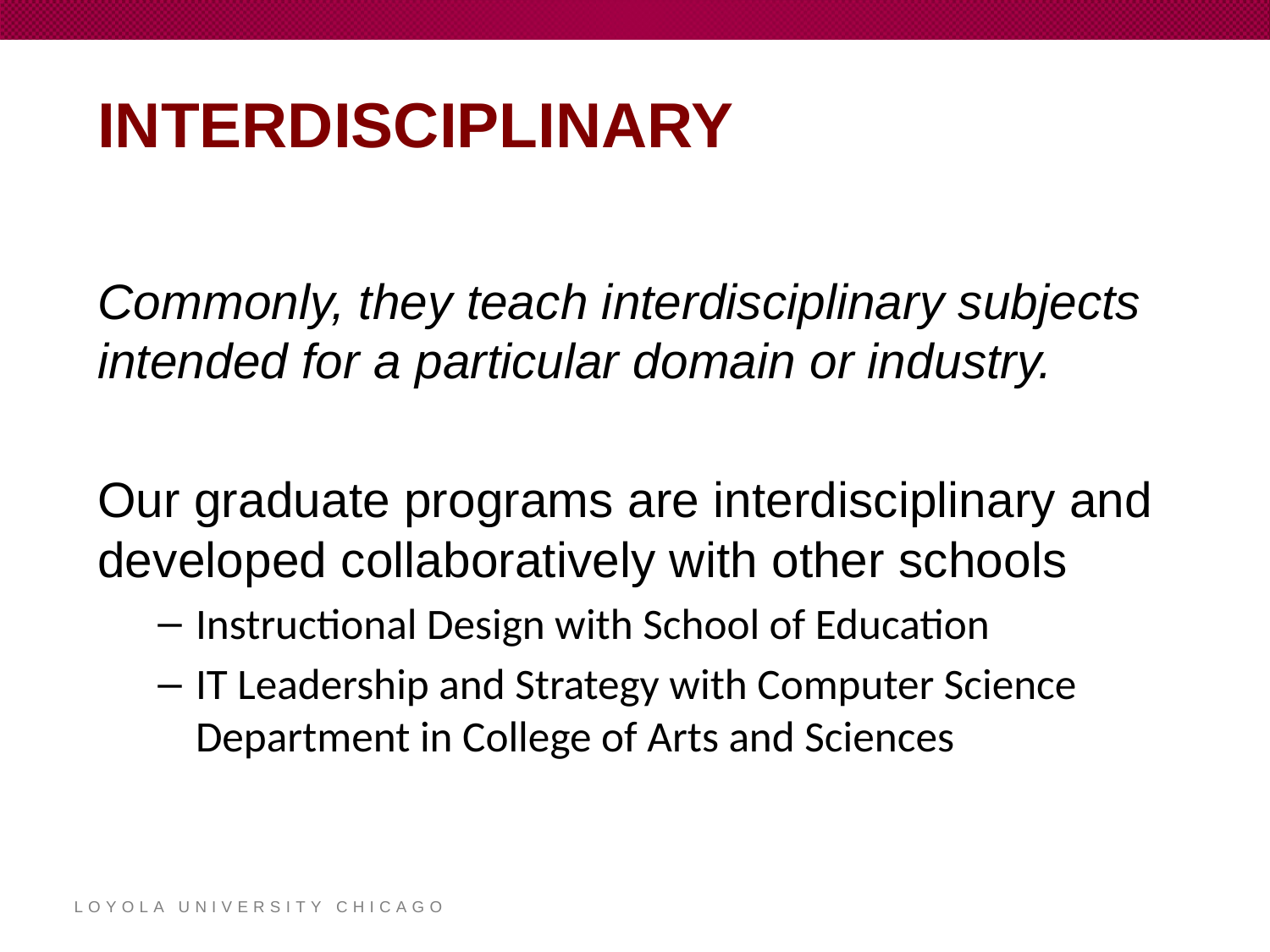

# interdisciplinary

Commonly, they teach interdisciplinary subjects intended for a particular domain or industry.

Our graduate programs are interdisciplinary and developed collaboratively with other schools
Instructional Design with School of Education
IT Leadership and Strategy with Computer Science Department in College of Arts and Sciences

Loyola University chicago